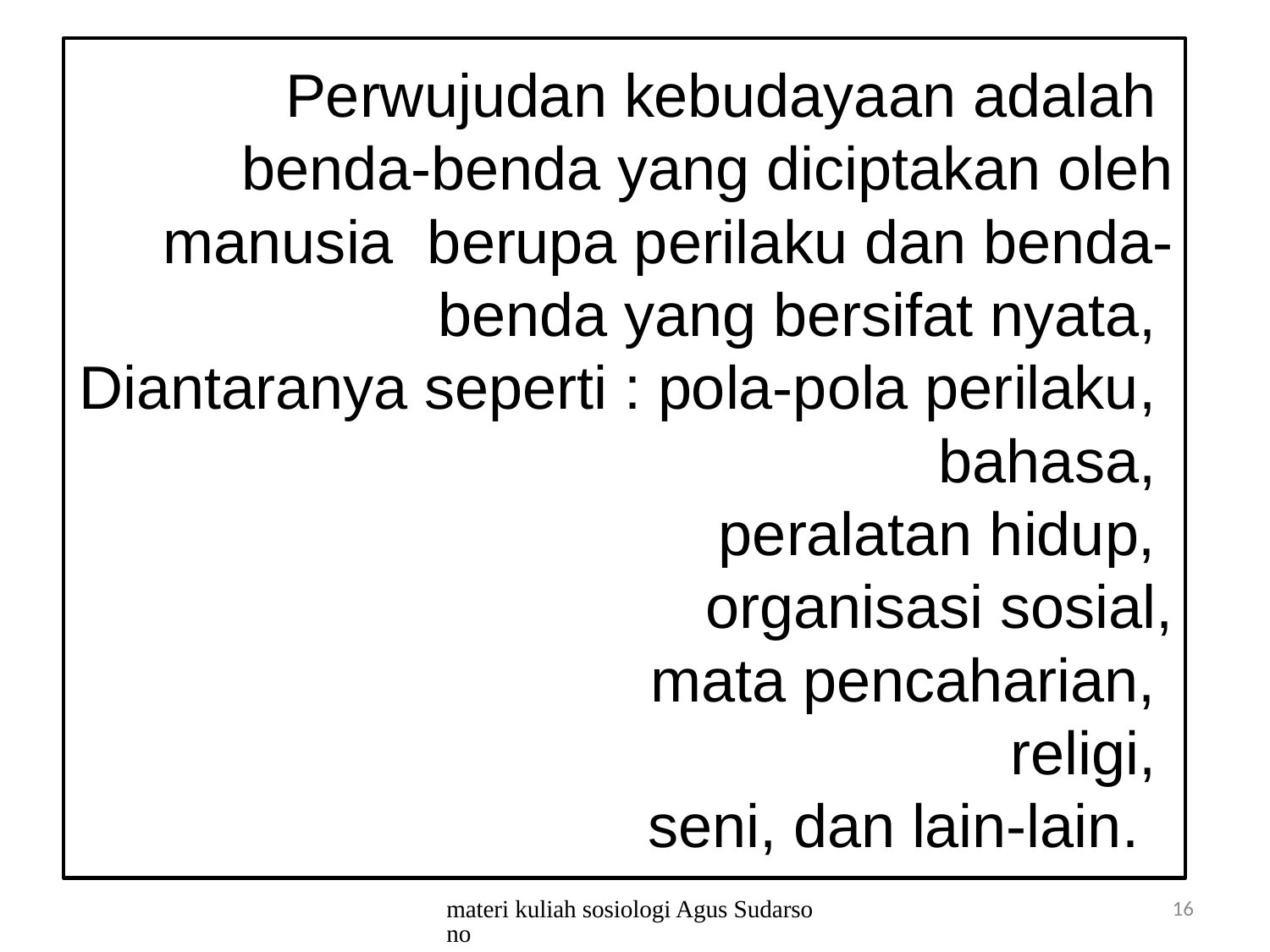

# Perwujudan kebudayaan adalah benda-benda yang diciptakan oleh manusia  berupa perilaku dan benda-benda yang bersifat nyata, Diantaranya seperti : pola-pola perilaku, bahasa, peralatan hidup, organisasi sosial, mata pencaharian, religi, seni, dan lain-lain.
materi kuliah sosiologi Agus Sudarsono
16